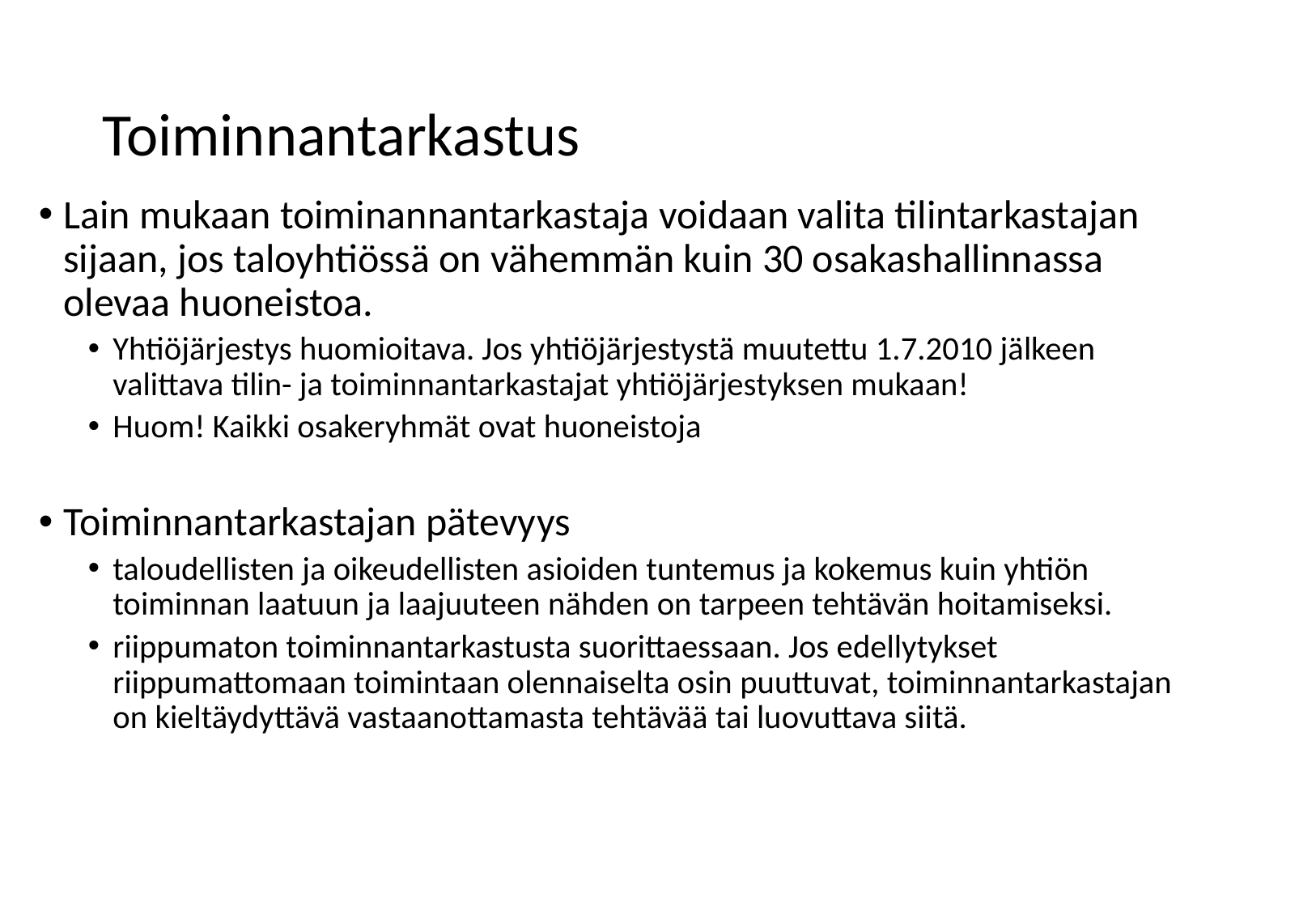

# Toiminnantarkastus
Lain mukaan toiminannantarkastaja voidaan valita tilintarkastajan sijaan, jos taloyhtiössä on vähemmän kuin 30 osakashallinnassa olevaa huoneistoa.
Yhtiöjärjestys huomioitava. Jos yhtiöjärjestystä muutettu 1.7.2010 jälkeen valittava tilin- ja toiminnantarkastajat yhtiöjärjestyksen mukaan!
Huom! Kaikki osakeryhmät ovat huoneistoja

Toiminnantarkastajan pätevyys
taloudellisten ja oikeudellisten asioiden tuntemus ja kokemus kuin yhtiön toiminnan laatuun ja laajuuteen nähden on tarpeen tehtävän hoitamiseksi.
riippumaton toiminnantarkastusta suorittaessaan. Jos edellytykset riippumattomaan toimintaan olennaiselta osin puuttuvat, toiminnantarkastajan on kieltäydyttävä vastaanottamasta tehtävää tai luovuttava siitä.